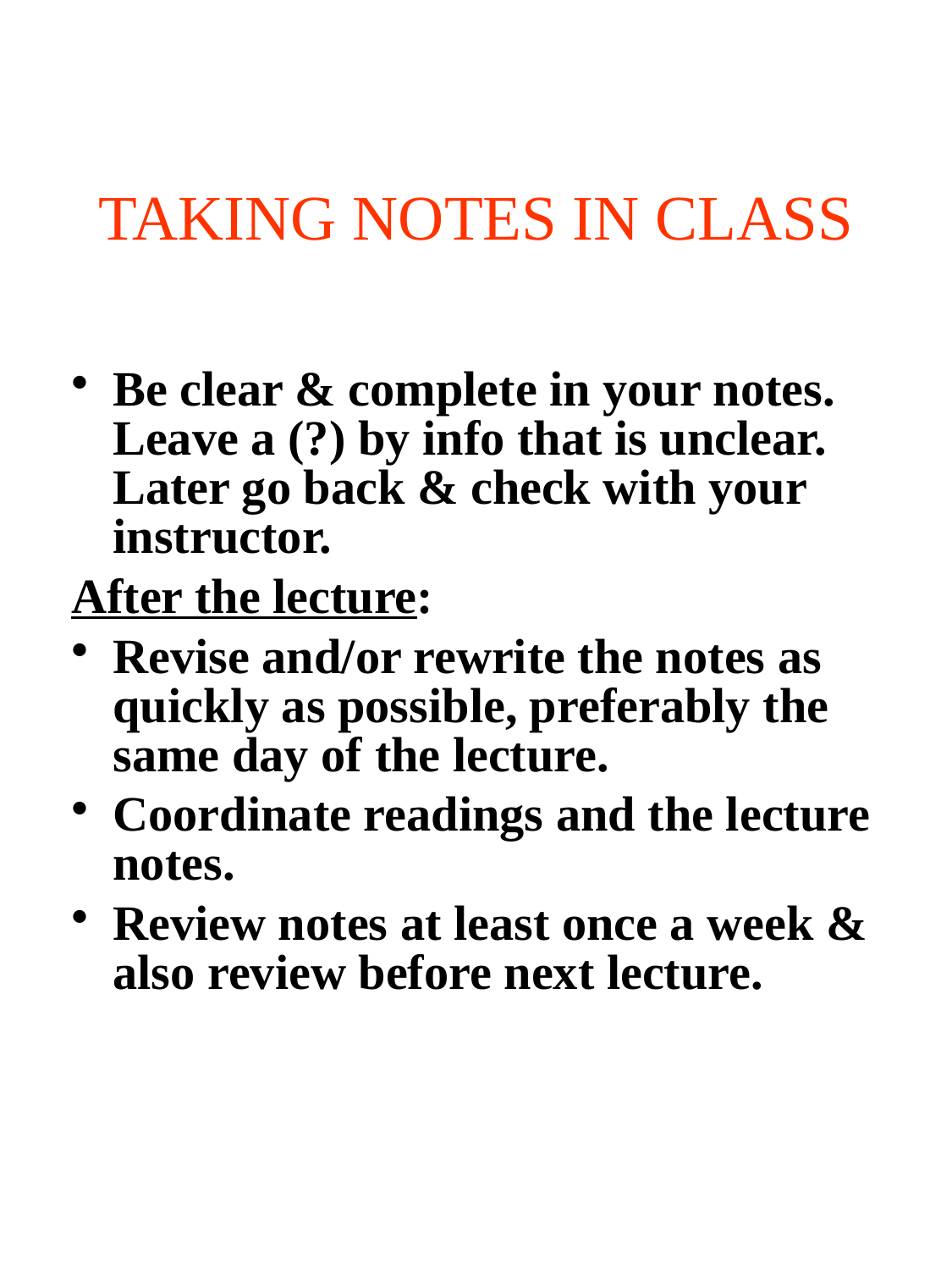

TAKING NOTES IN CLASS
Be clear & complete in your notes.  Leave a (?) by info that is unclear.  Later go back & check with your instructor.
After the lecture:
Revise and/or rewrite the notes as quickly as possible, preferably the same day of the lecture.
Coordinate readings and the lecture notes.
Review notes at least once a week & also review before next lecture.